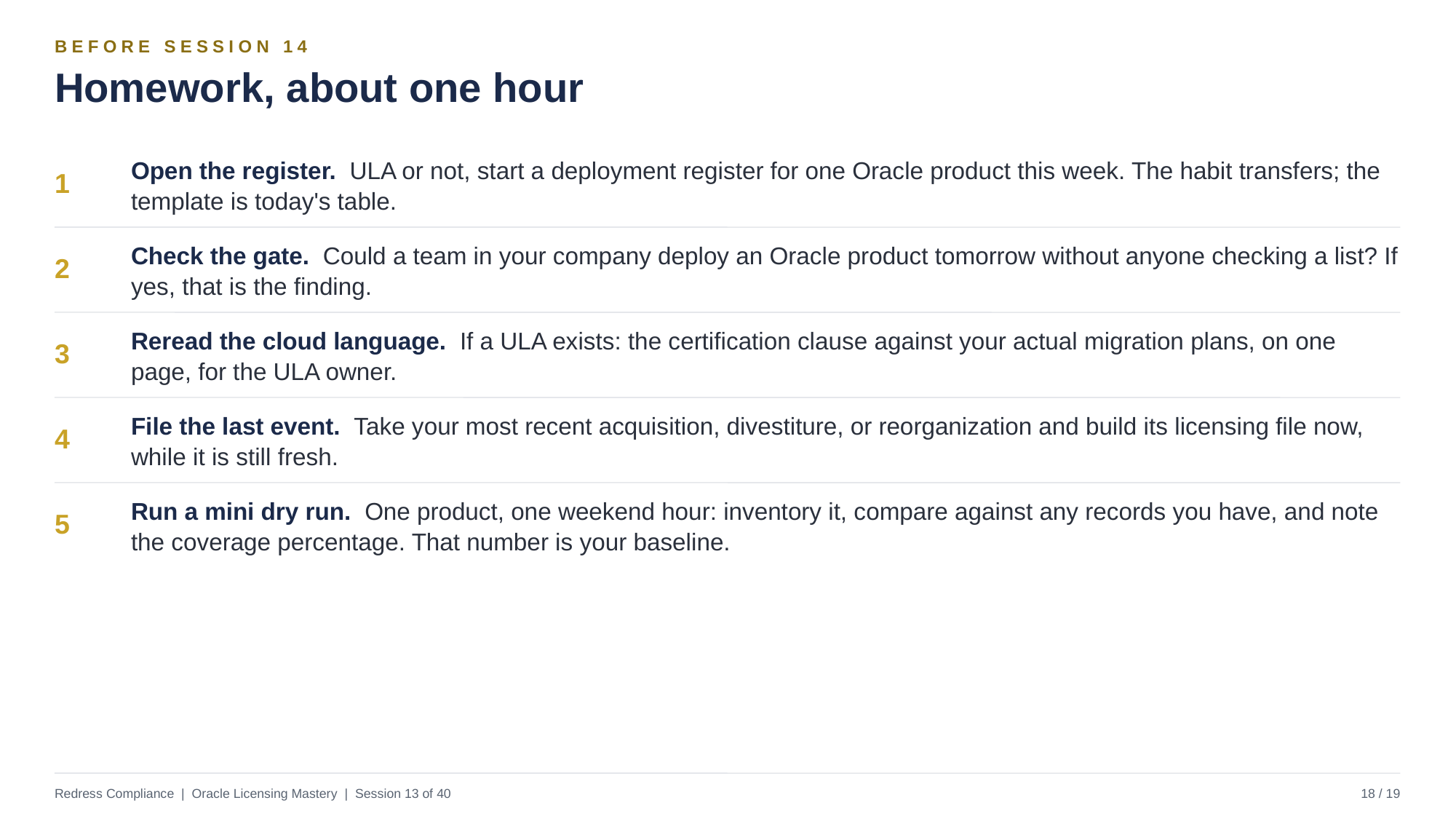

BEFORE SESSION 14
Homework, about one hour
Open the register.  ULA or not, start a deployment register for one Oracle product this week. The habit transfers; the template is today's table.
1

Check the gate.  Could a team in your company deploy an Oracle product tomorrow without anyone checking a list? If yes, that is the finding.
2

Reread the cloud language.  If a ULA exists: the certification clause against your actual migration plans, on one page, for the ULA owner.
3

File the last event.  Take your most recent acquisition, divestiture, or reorganization and build its licensing file now, while it is still fresh.
4

Run a mini dry run.  One product, one weekend hour: inventory it, compare against any records you have, and note the coverage percentage. That number is your baseline.
5

Redress Compliance  |  Oracle Licensing Mastery  |  Session 13 of 40
18 / 19